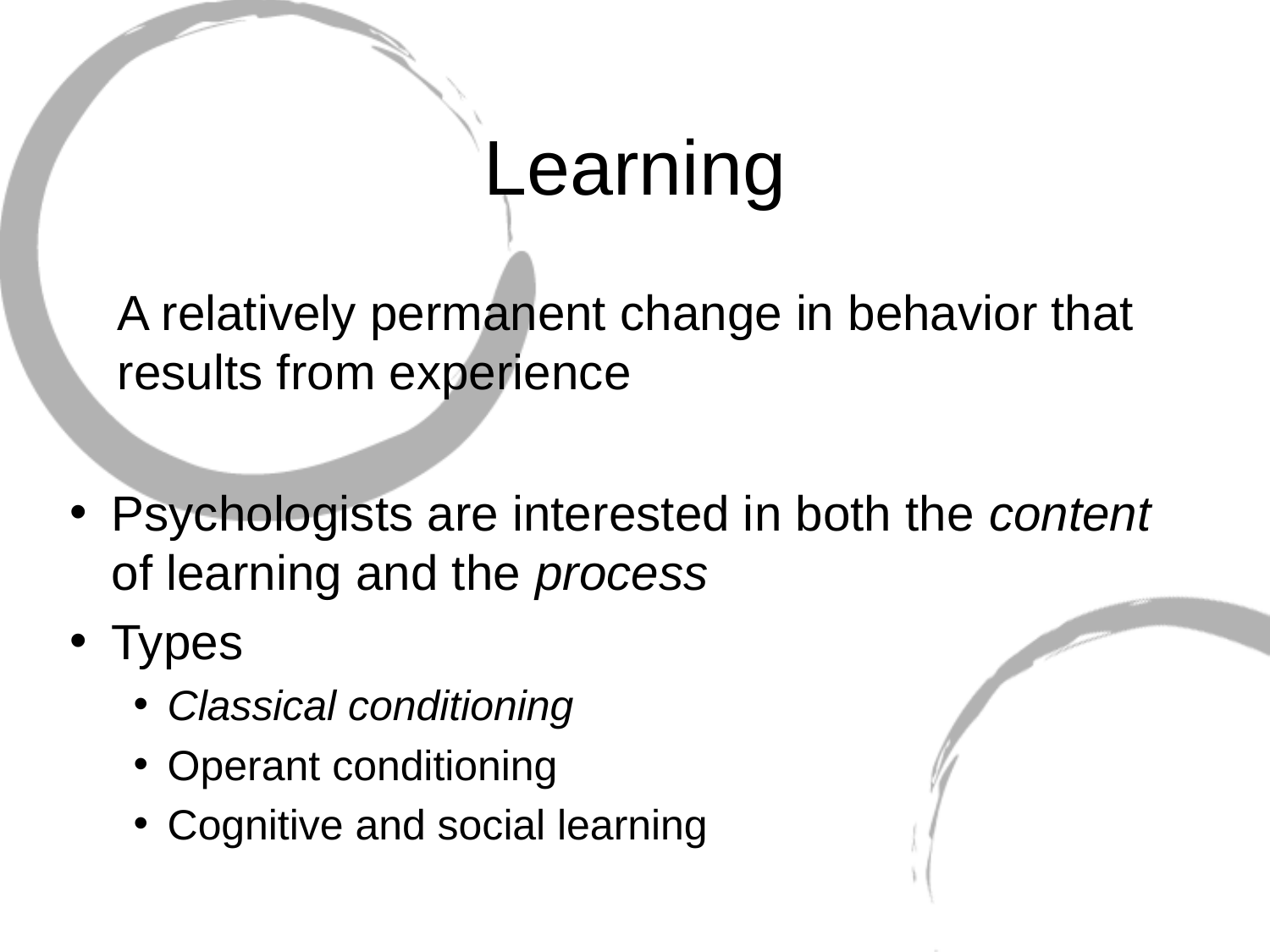

# Learning
	A relatively permanent change in behavior that results from experience

Psychologists are interested in both the content of learning and the process
Types
Classical conditioning
Operant conditioning
Cognitive and social learning